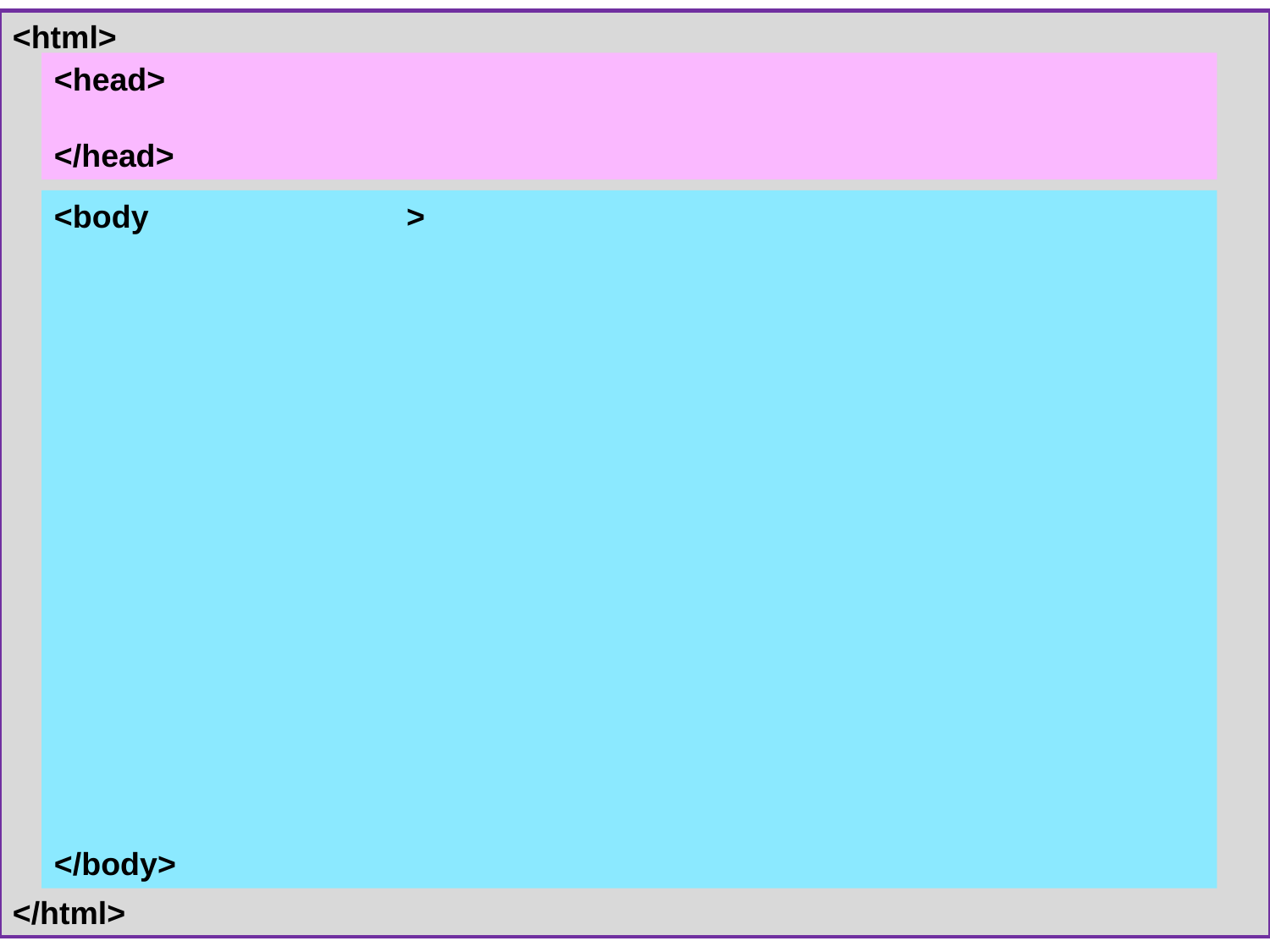

<html>

</html>
<head>

</head>
<body                             >

</body>